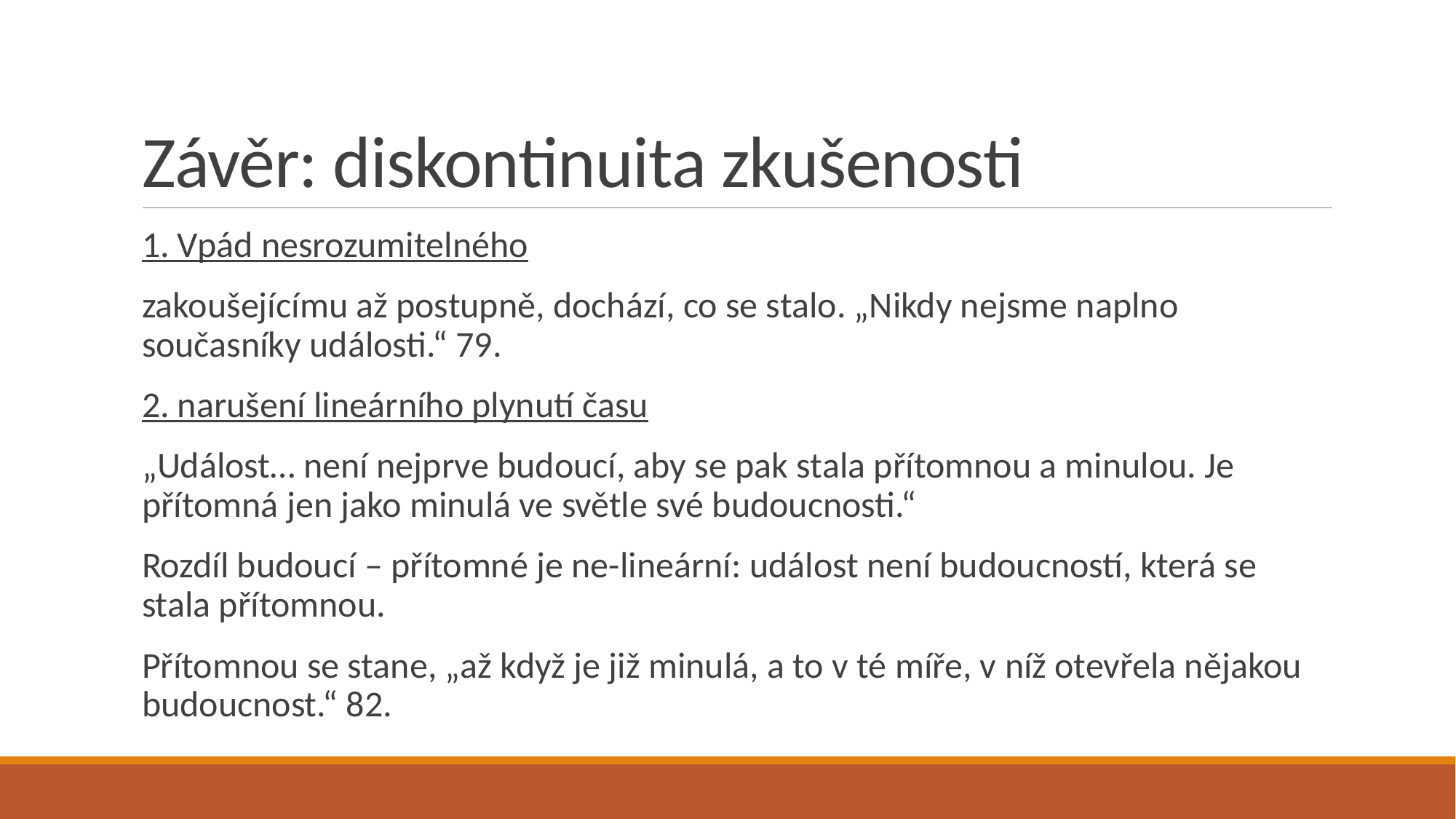

# Závěr: diskontinuita zkušenosti
1. Vpád nesrozumitelného
zakoušejícímu až postupně, dochází, co se stalo. „Nikdy nejsme naplno současníky události.“ 79.
2. narušení lineárního plynutí času
„Událost… není nejprve budoucí, aby se pak stala přítomnou a minulou. Je přítomná jen jako minulá ve světle své budoucnosti.“
Rozdíl budoucí – přítomné je ne-lineární: událost není budoucností, která se stala přítomnou.
Přítomnou se stane, „až když je již minulá, a to v té míře, v níž otevřela nějakou budoucnost.“ 82.